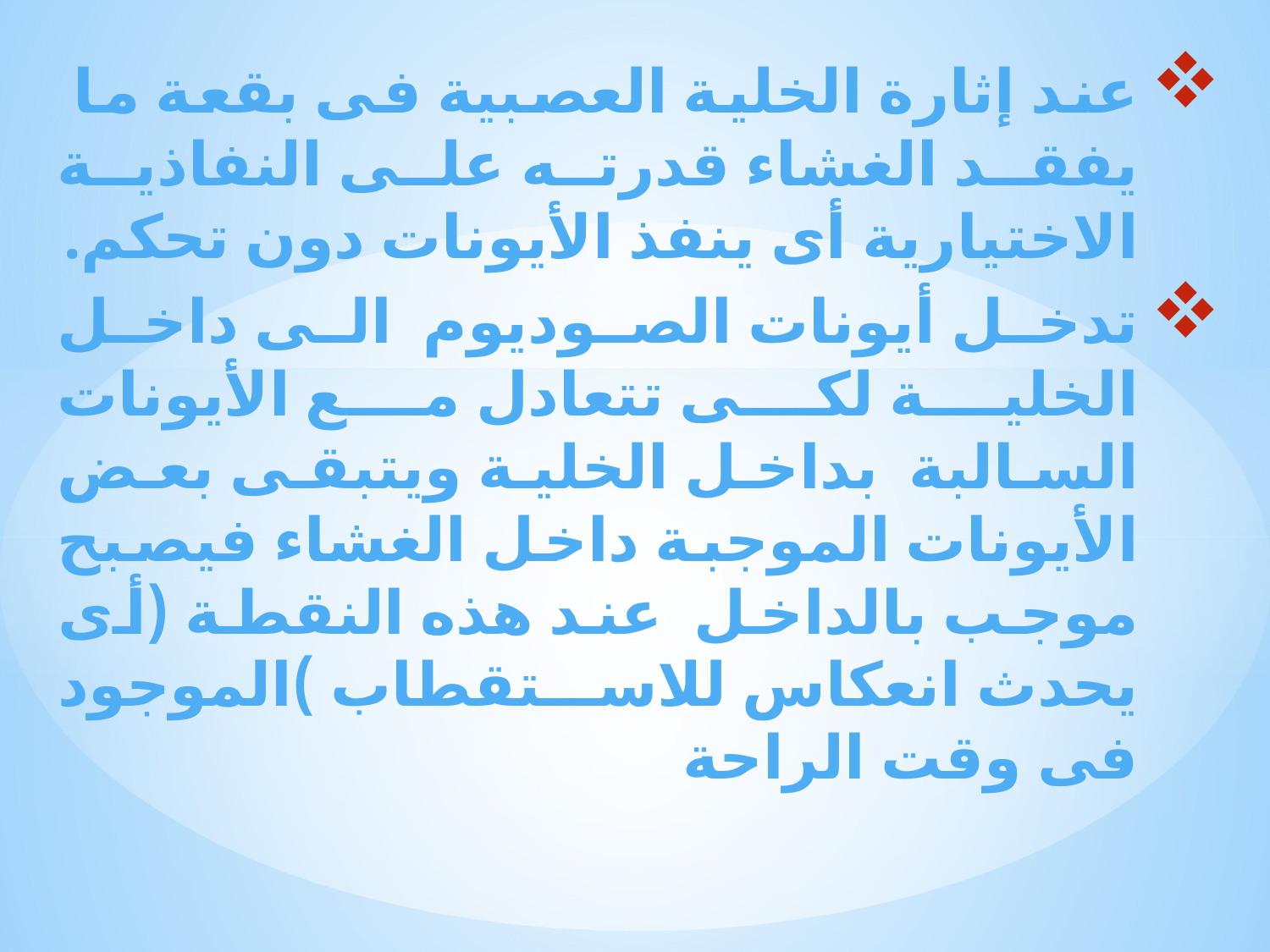

عند إثارة الخلية العصبية فى بقعة ما  يفقد الغشاء قدرته على النفاذية الاختيارية أى ينفذ الأيونات دون تحكم.
تدخل أيونات الصوديوم  الى داخل الخلية لكى تتعادل مع الأيونات السالبة  بداخل الخلية ويتبقى بعض الأيونات الموجبة داخل الغشاء فيصبح موجب بالداخل  عند هذه النقطة (أى يحدث انعكاس للاستقطاب )الموجود فى وقت الراحة